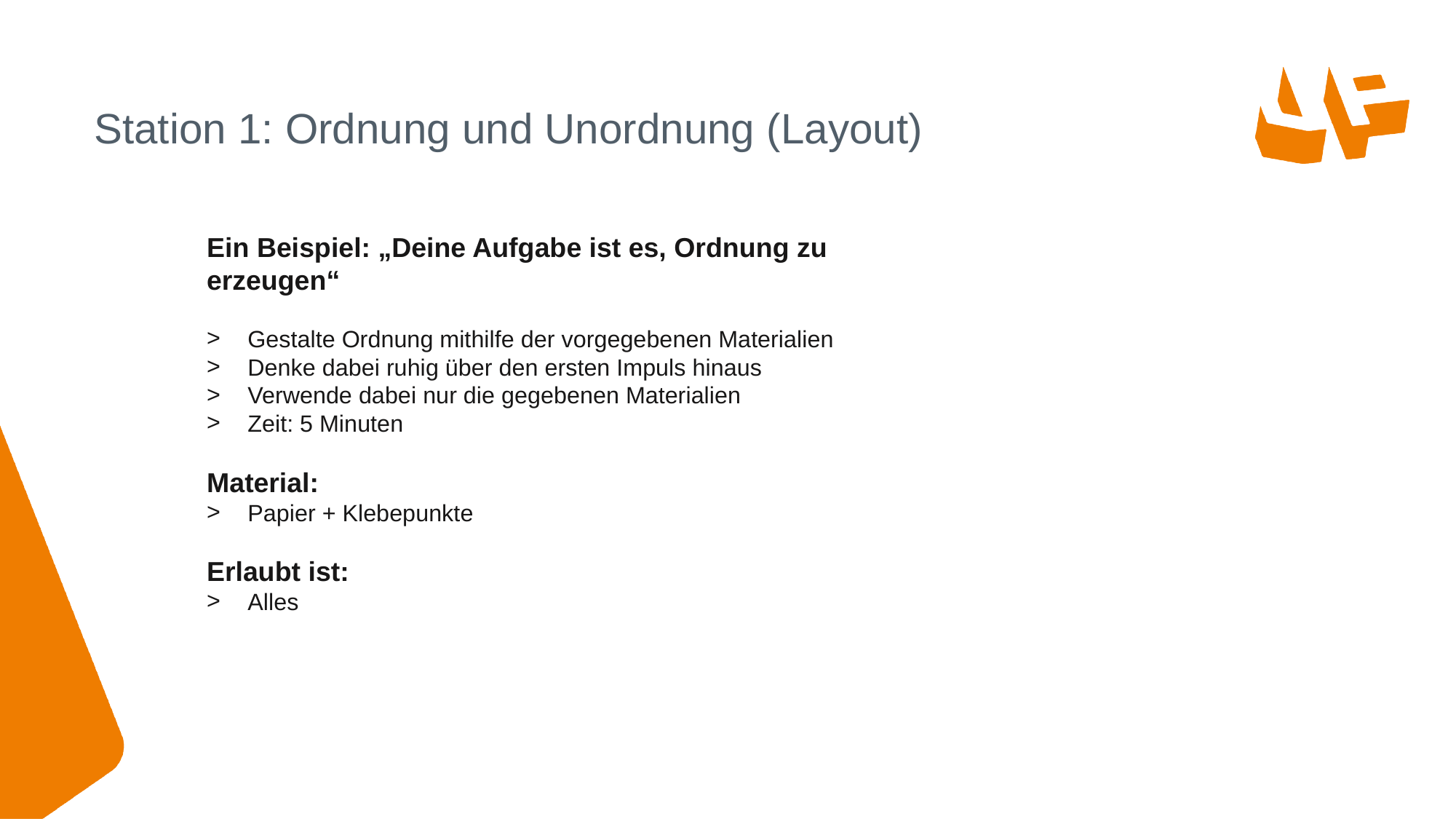

Station 1: Ordnung und Unordnung (Layout)
Ein Beispiel: „Deine Aufgabe ist es, Ordnung zu erzeugen“

Gestalte Ordnung mithilfe der vorgegebenen Materialien
Denke dabei ruhig über den ersten Impuls hinaus
Verwende dabei nur die gegebenen Materialien
Zeit: 5 Minuten

Material:
Papier + Klebepunkte

Erlaubt ist:
Alles